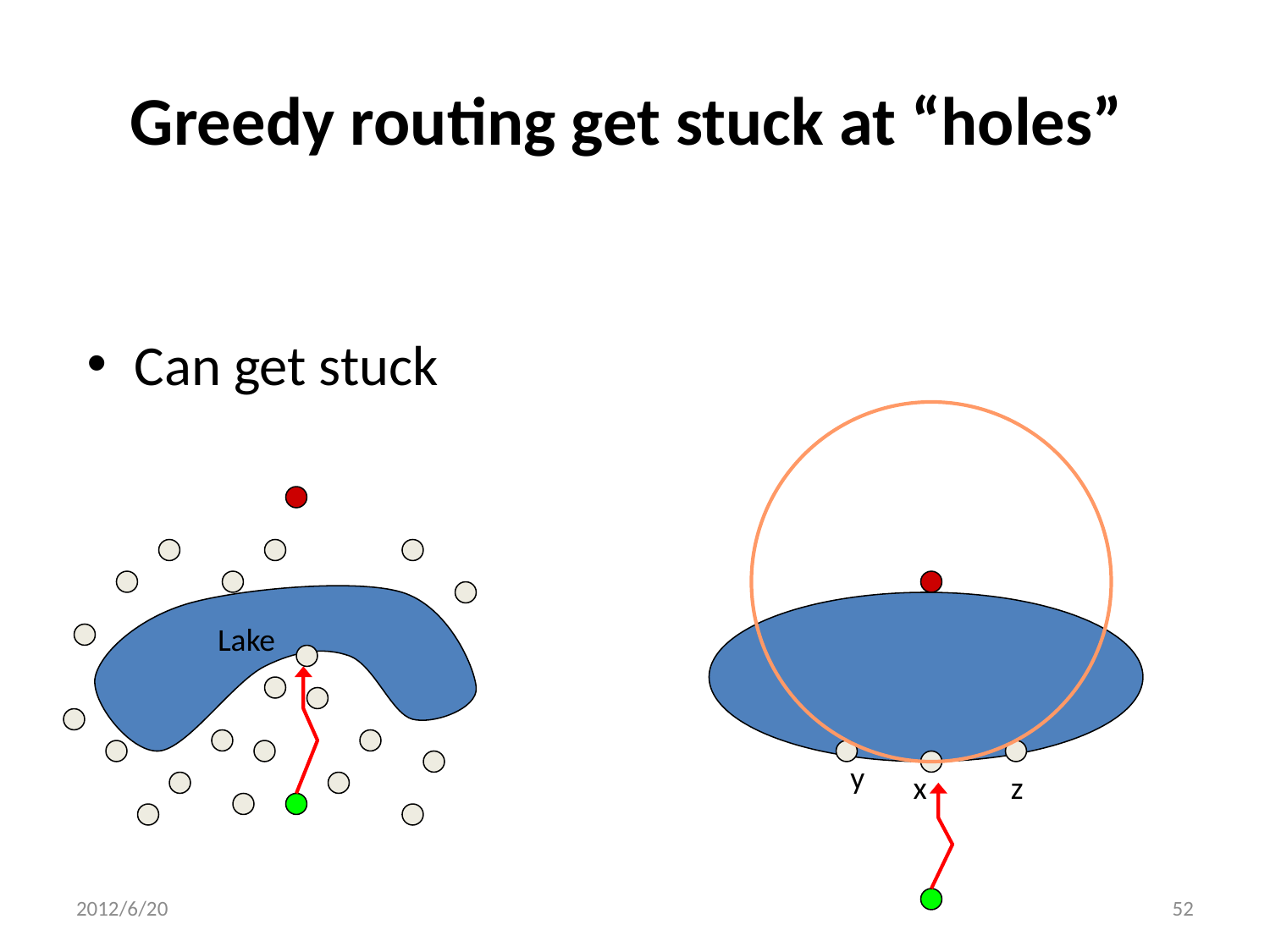

# Greedy routing get stuck at “holes”

Can get stuck

Lake

y

x
z

2012/6/20
52